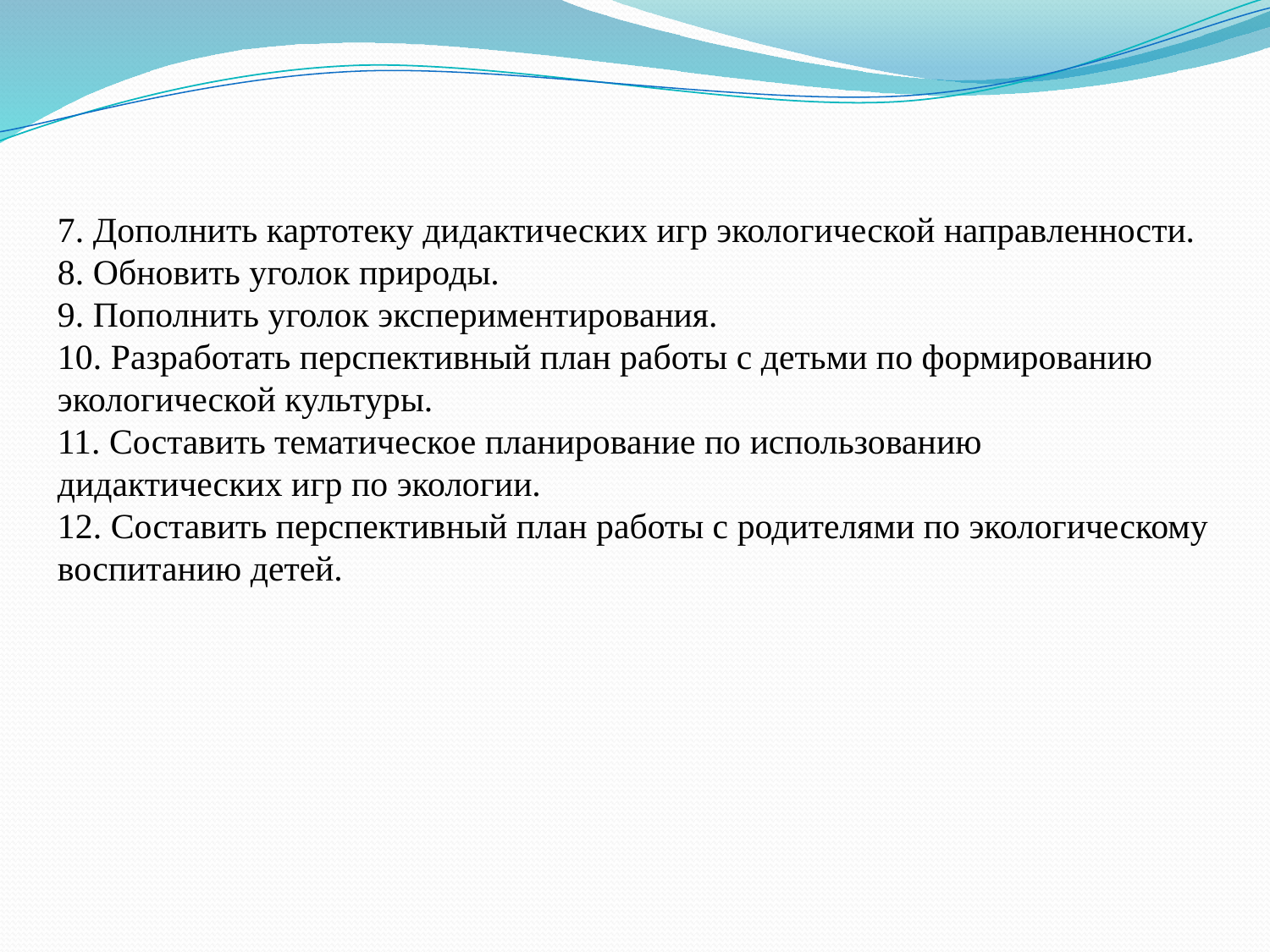

7. Дополнить картотеку дидактических игр экологической направленности.
8. Обновить уголок природы.
9. Пополнить уголок экспериментирования.
10. Разработать перспективный план работы с детьми по формированию экологической культуры.
11. Составить тематическое планирование по использованию дидактических игр по экологии.
12. Составить перспективный план работы с родителями по экологическому воспитанию детей.